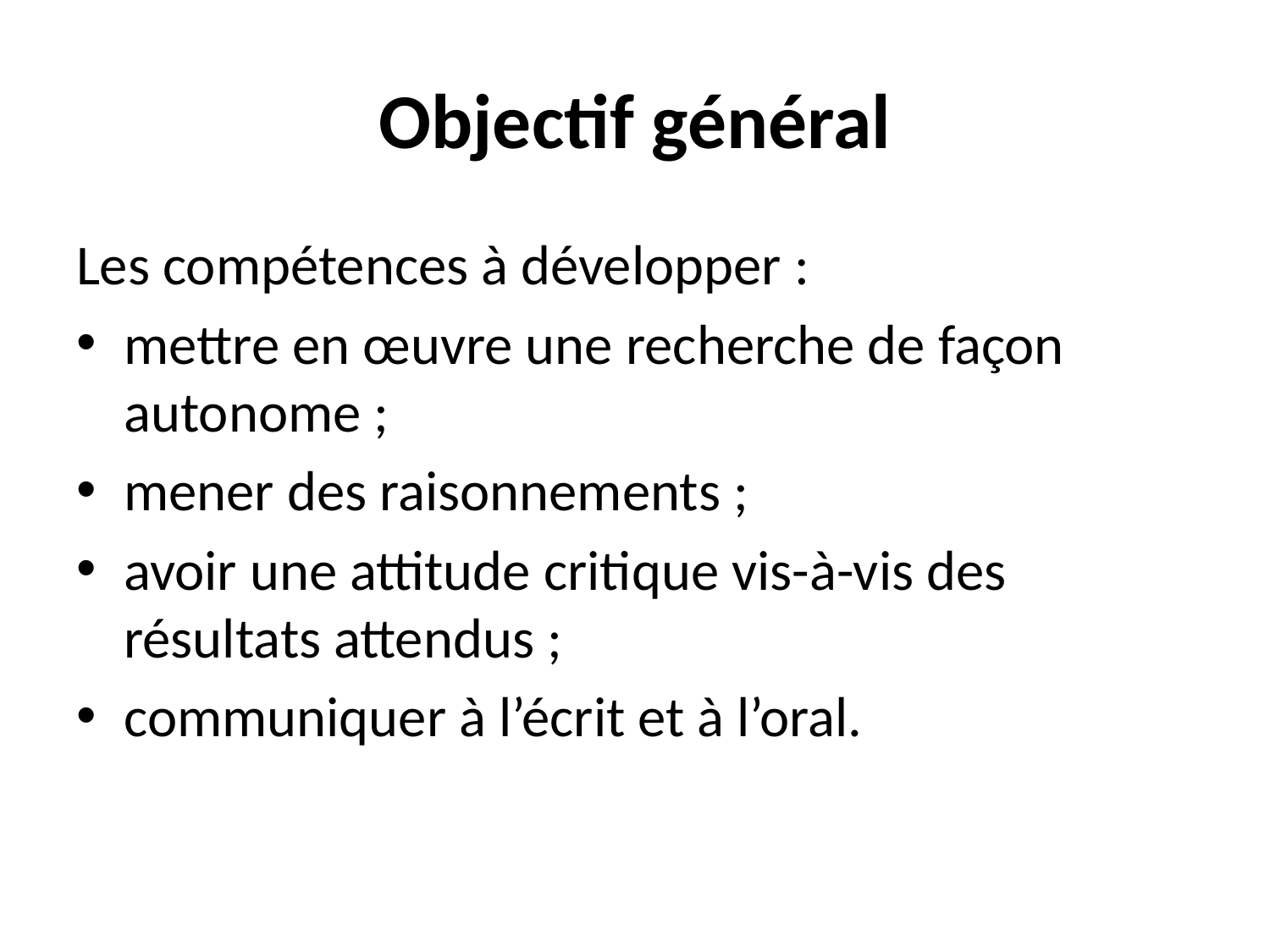

# Objectif général
Les compétences à développer :
mettre en œuvre une recherche de façon autonome ;
mener des raisonnements ;
avoir une attitude critique vis-à-vis des résultats attendus ;
communiquer à l’écrit et à l’oral.